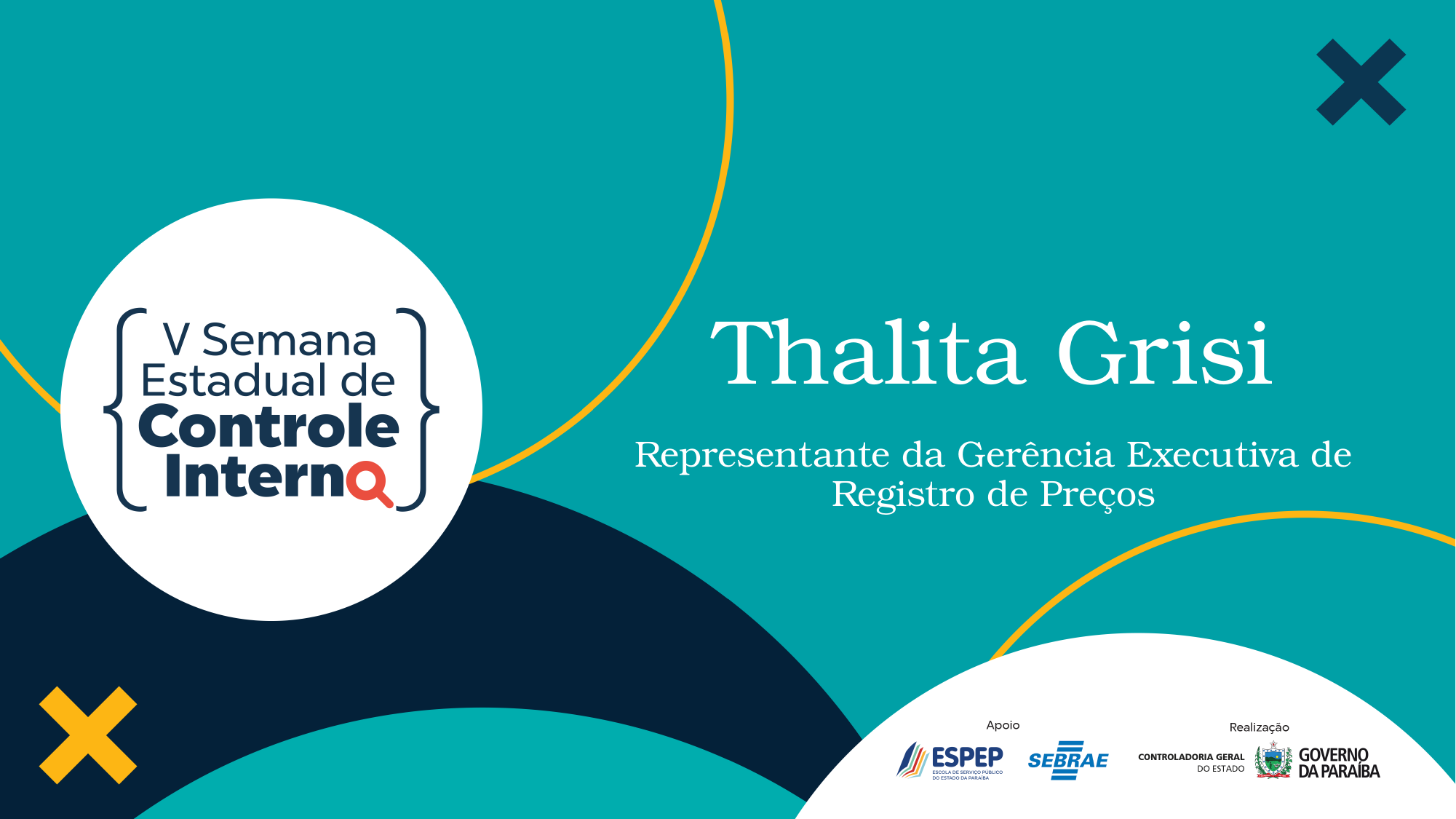

# Thalita Grisi
Representante da Gerência Executiva de Registro de Preços